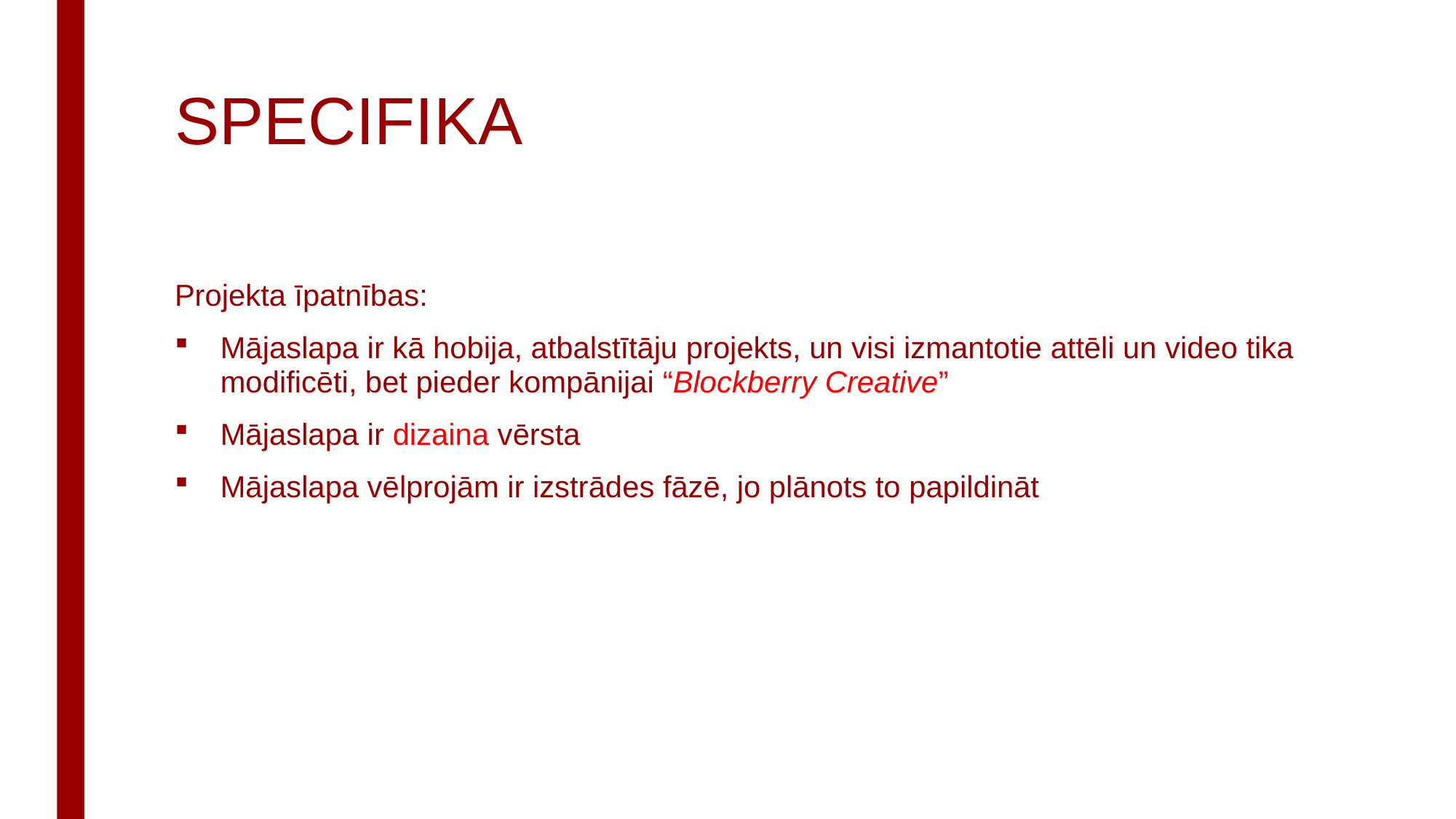

# SPECIFIKA
Projekta īpatnības:
Mājaslapa ir kā hobija, atbalstītāju projekts, un visi izmantotie attēli un video tika modificēti, bet pieder kompānijai “Blockberry Creative”
Mājaslapa ir dizaina vērsta
Mājaslapa vēlprojām ir izstrādes fāzē, jo plānots to papildināt